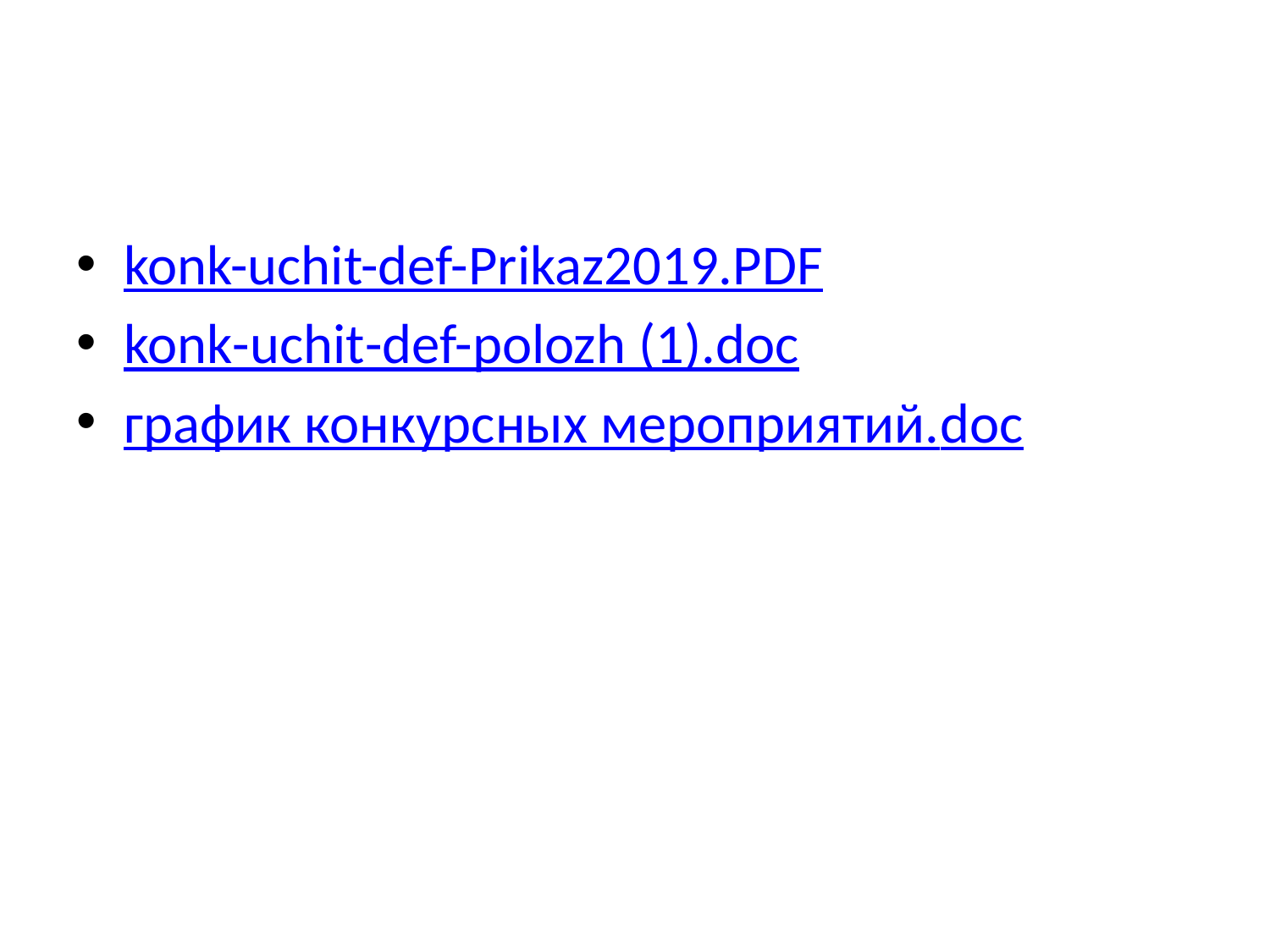

#
konk-uchit-def-Prikaz2019.PDF
konk-uchit-def-polozh (1).doc
график конкурсных мероприятий.doc